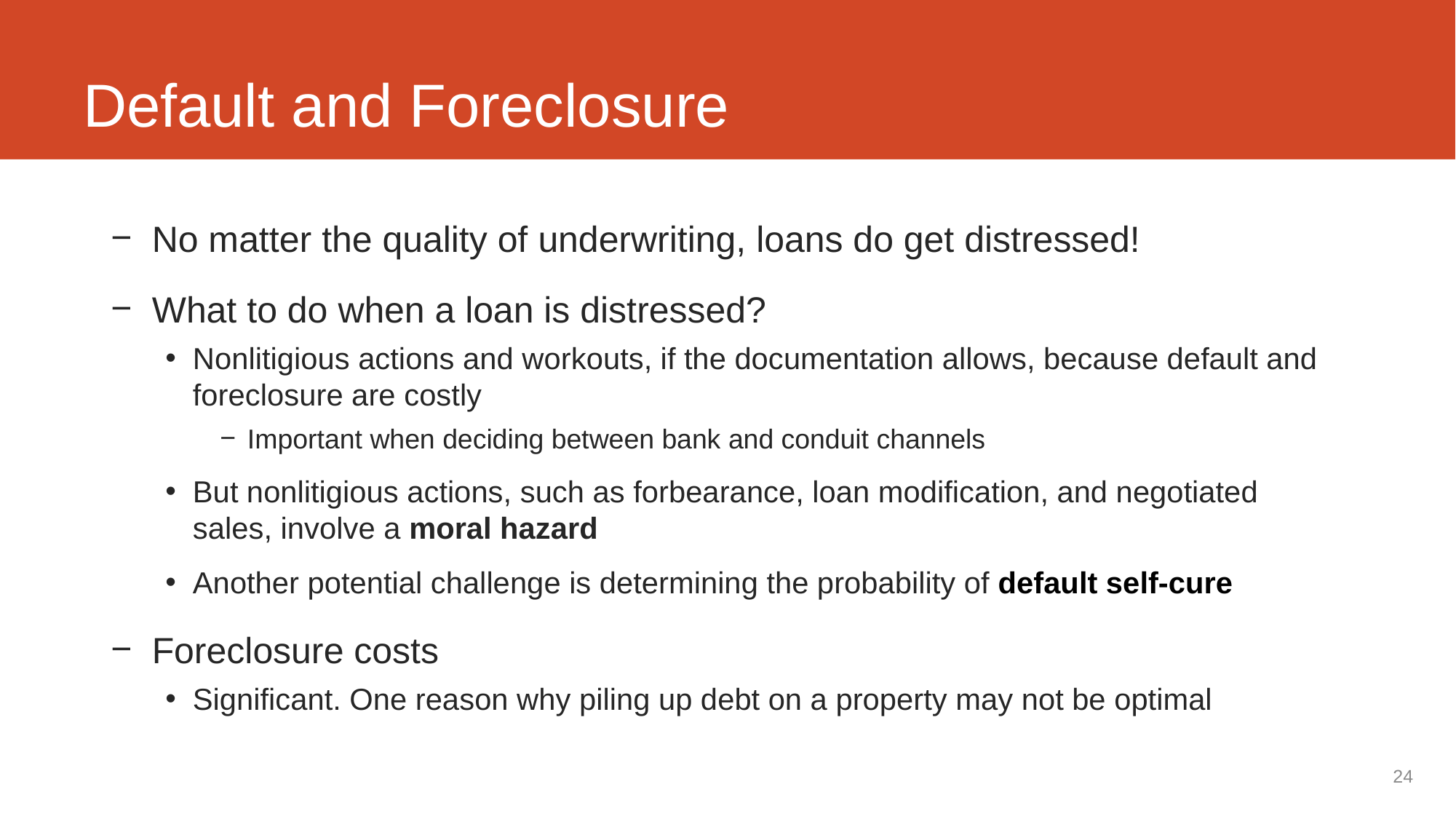

# Default and Foreclosure
No matter the quality of underwriting, loans do get distressed!
What to do when a loan is distressed?
Nonlitigious actions and workouts, if the documentation allows, because default and foreclosure are costly
Important when deciding between bank and conduit channels
But nonlitigious actions, such as forbearance, loan modification, and negotiated sales, involve a moral hazard
Another potential challenge is determining the probability of default self-cure
Foreclosure costs
Significant. One reason why piling up debt on a property may not be optimal

24